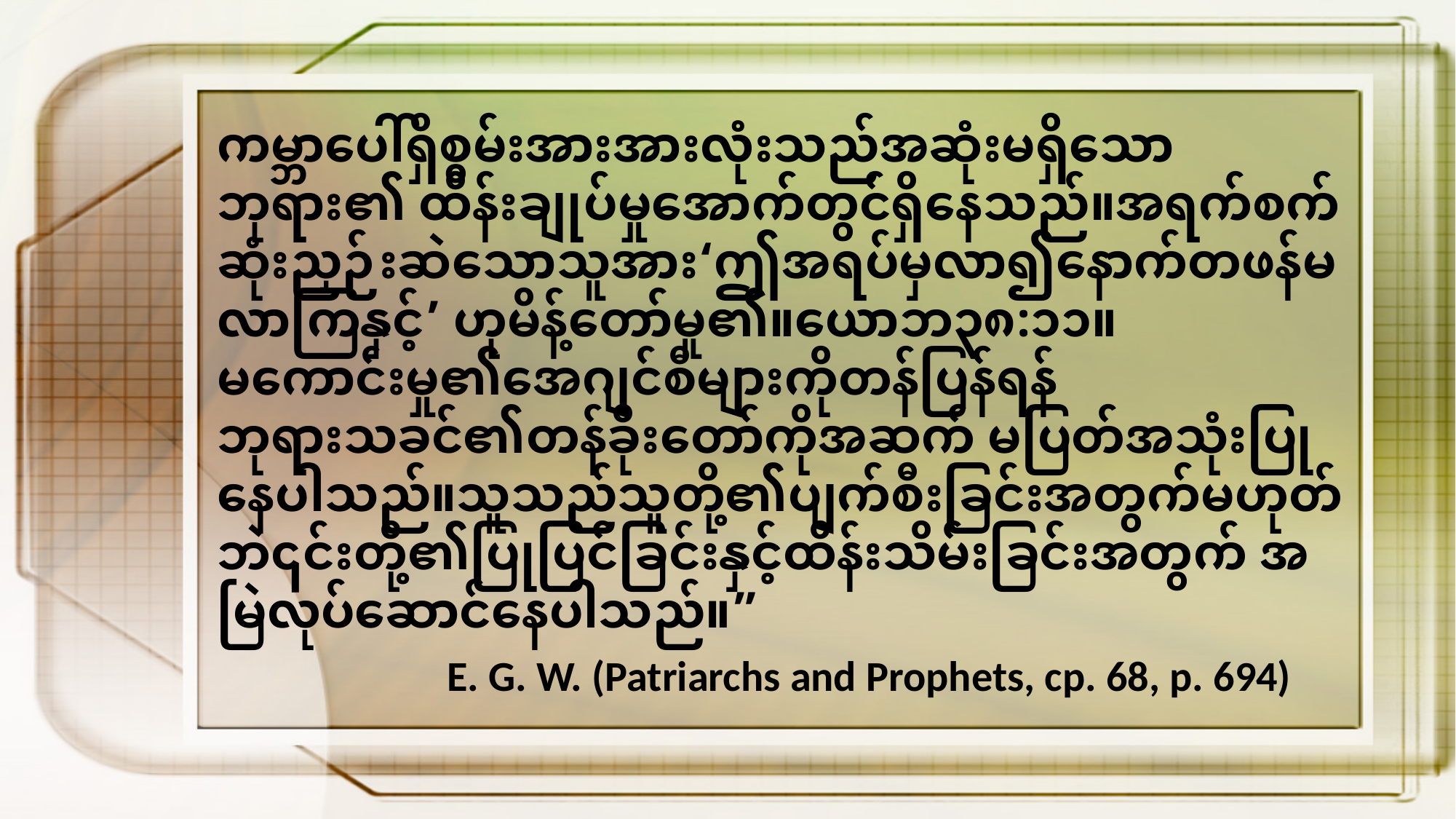

ကမ္ဘာပေါ်ရှိစွမ်းအားအားလုံးသည်အဆုံးမရှိသောဘုရား၏ ထိန်းချုပ်မှုအောက်တွင်ရှိနေသည်။အရက်စက်ဆုံးညှဉ်းဆဲသောသူအား‘ဤအရပ်မှလာ၍နောက်တဖန်မလာကြနှင့်’ ဟုမိန့်တော်မူ၏။ယောဘ၃၈:၁၁။မကောင်းမှု၏အေဂျင်စီများကိုတန်ပြန်ရန်ဘုရားသခင်၏တန်ခိုးတော်ကိုအဆက် မပြတ်အသုံးပြုနေပါသည်။သူသည်သူတို့၏ပျက်စီးခြင်းအတွက်မဟုတ်ဘဲ၎င်းတို့၏ပြုပြင်ခြင်းနှင့်ထိန်းသိမ်းခြင်းအတွက် အမြဲလုပ်ဆောင်နေပါသည်။”
E. G. W. (Patriarchs and Prophets, cp. 68, p. 694)